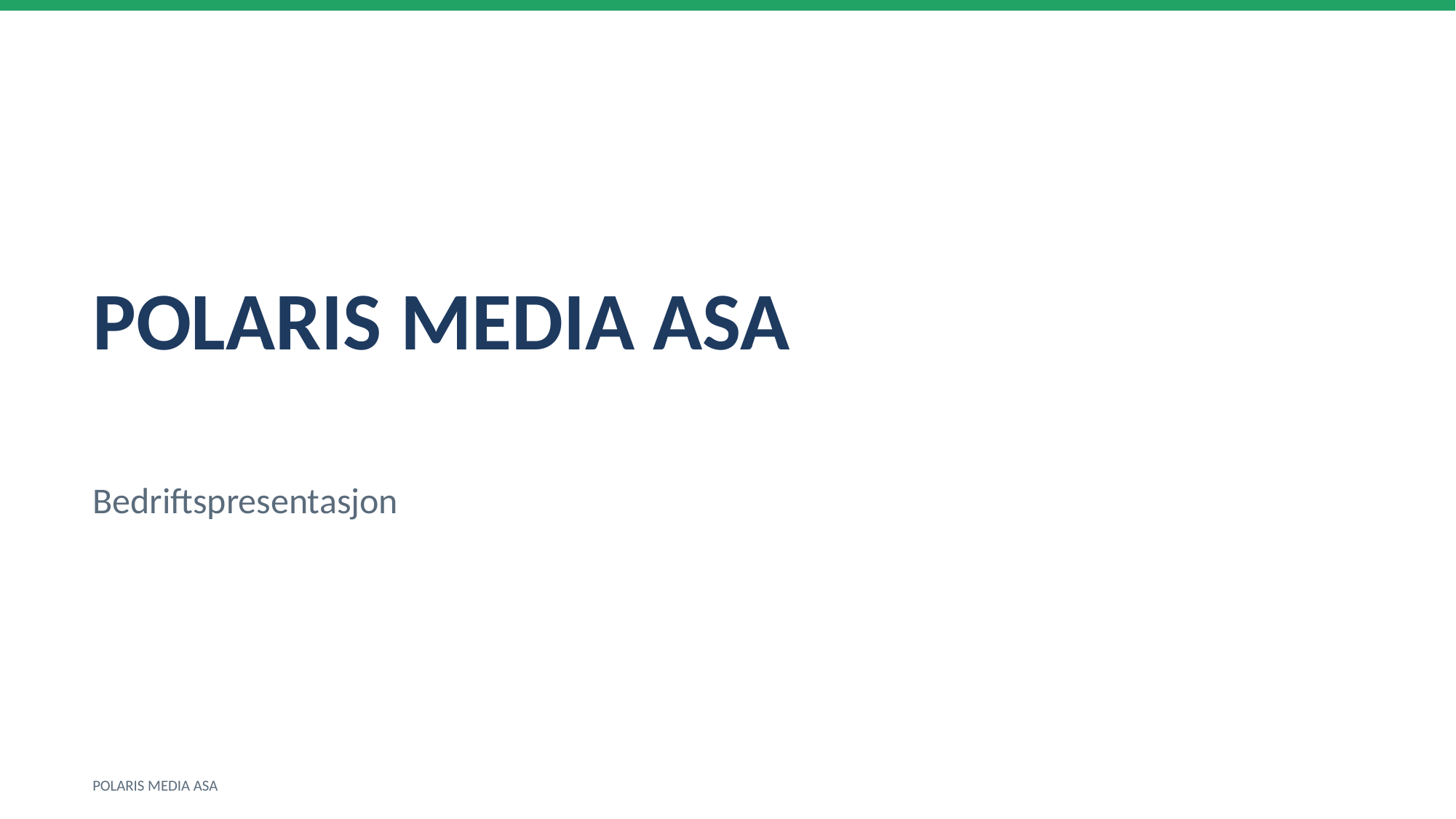

POLARIS MEDIA ASA
Bedriftspresentasjon
POLARIS MEDIA ASA